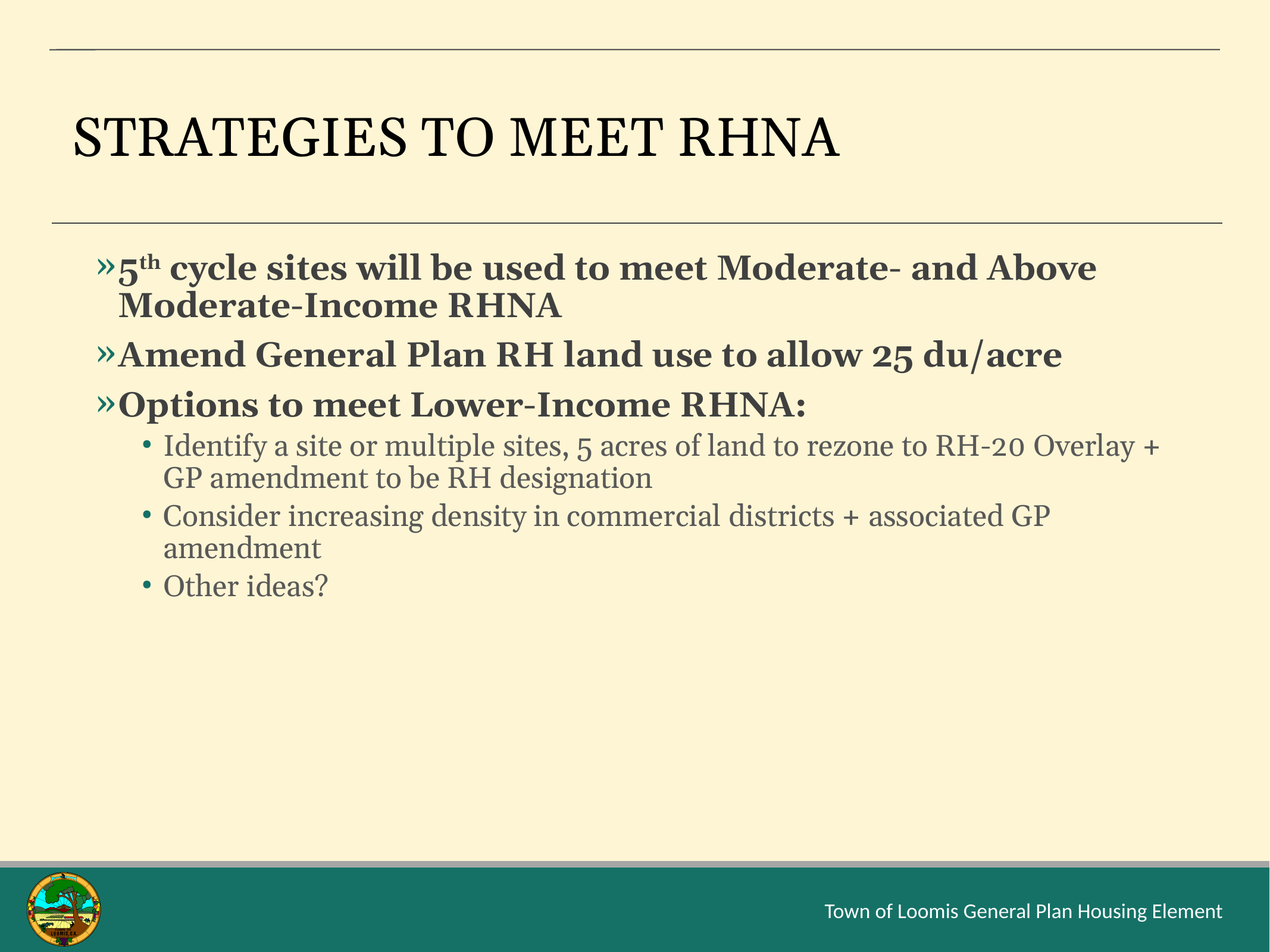

# Strategies to Meet RHNA
5th cycle sites will be used to meet Moderate- and Above Moderate-Income RHNA
Amend General Plan RH land use to allow 25 du/acre
Options to meet Lower-Income RHNA:
Identify a site or multiple sites, 5 acres of land to rezone to RH-20 Overlay + GP amendment to be RH designation
Consider increasing density in commercial districts + associated GP amendment
Other ideas?